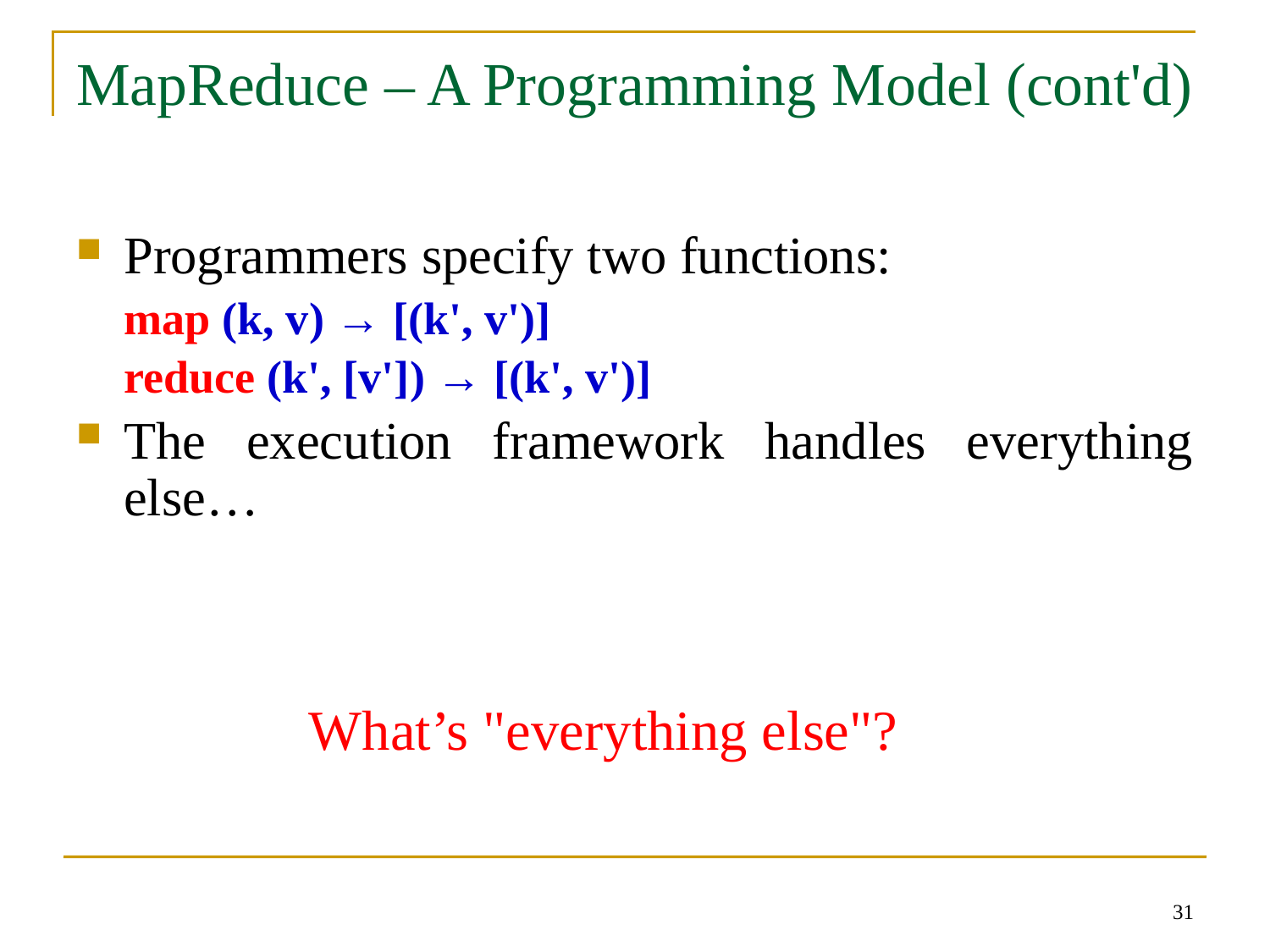

# MapReduce – A Programming Model (cont'd)
Programmers specify two functions:
map (k, v) → [(k', v')]
reduce (k', [v']) → [(k', v')]
The execution framework handles everything else…
What’s "everything else"?
31